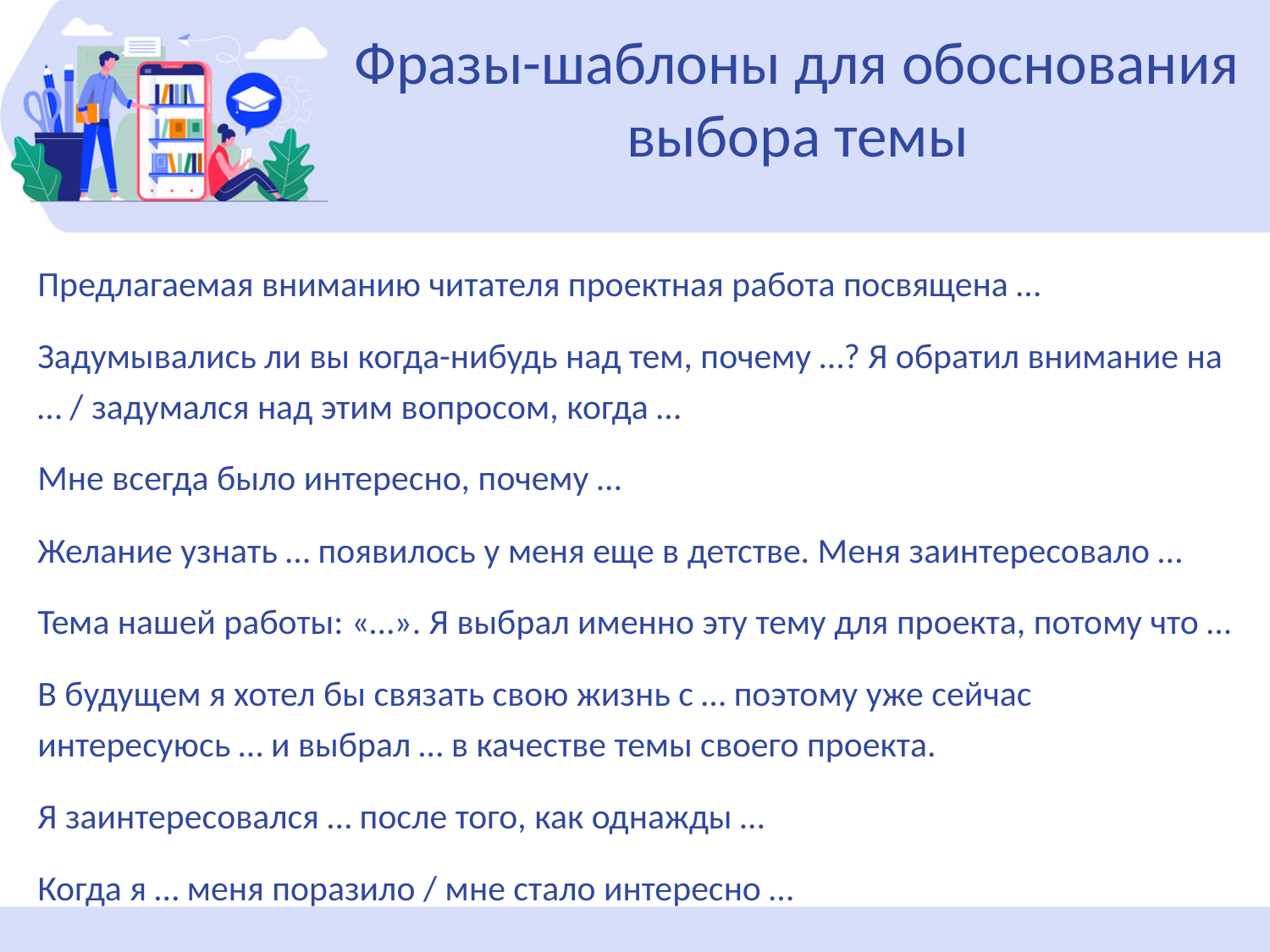

# Фразы-шаблоны для обоснования выбора темы
Предлагаемая вниманию читателя проектная работа посвящена …
Задумывались ли вы когда-нибудь над тем, почему …? Я обратил внимание на … / задумался над этим вопросом, когда …
Мне всегда было интересно, почему …
Желание узнать … появилось у меня еще в детстве. Меня заинтересовало …
Тема нашей работы: «…». Я выбрал именно эту тему для проекта, потому что …
В будущем я хотел бы связать свою жизнь с … поэтому уже сейчас интересуюсь … и выбрал … в качестве темы своего проекта.
Я заинтересовался … после того, как однажды …
Когда я … меня поразило / мне стало интересно …